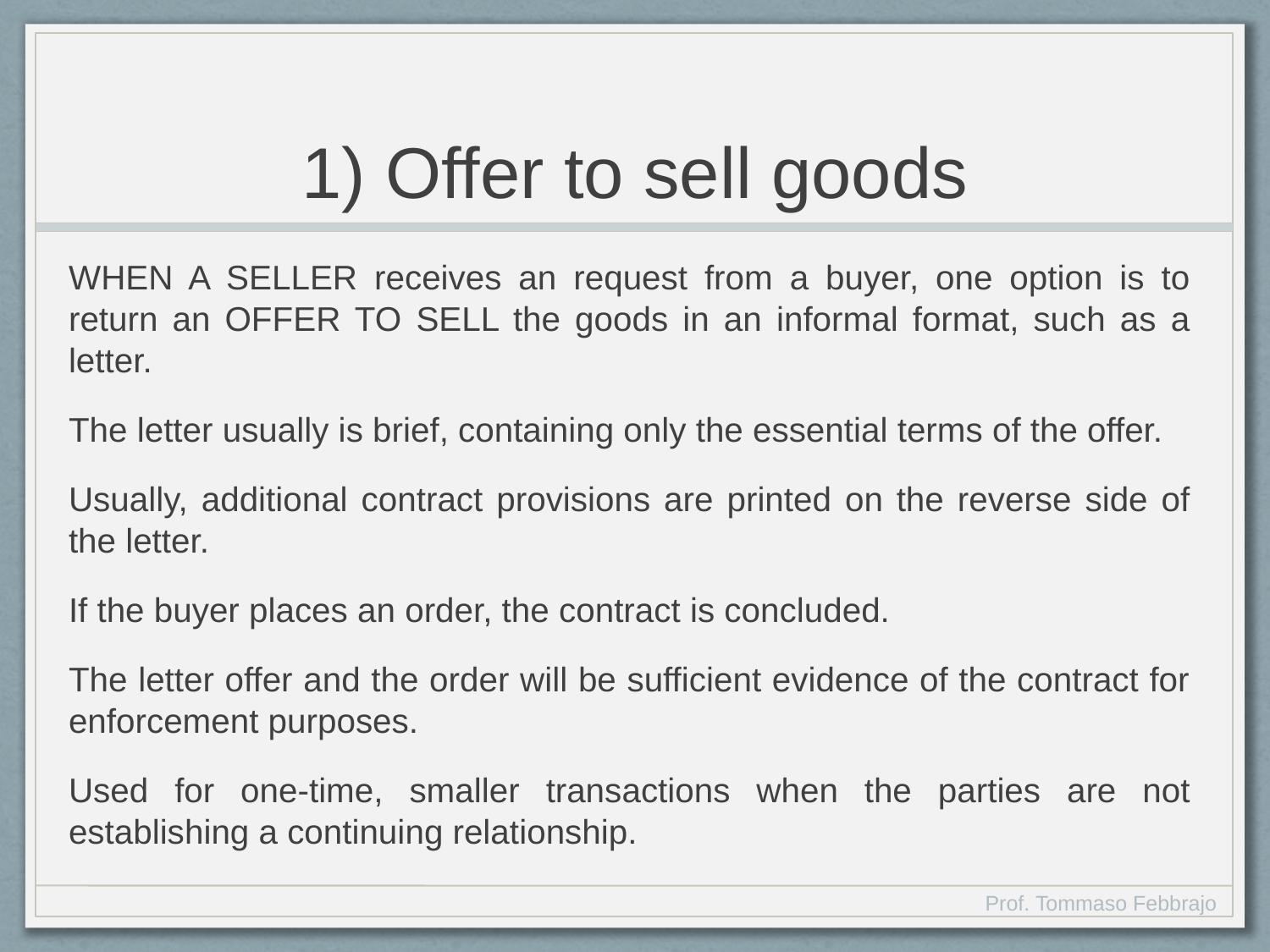

# 1) Offer to sell goods
WHEN A SELLER receives an request from a buyer, one option is to return an OFFER TO SELL the goods in an informal format, such as a letter.
The letter usually is brief, containing only the essential terms of the offer.
Usually, additional contract provisions are printed on the reverse side of the letter.
If the buyer places an order, the contract is concluded.
The letter offer and the order will be sufficient evidence of the contract for enforcement purposes.
Used for one-time, smaller transactions when the parties are not establishing a continuing relationship.
Prof. Tommaso Febbrajo